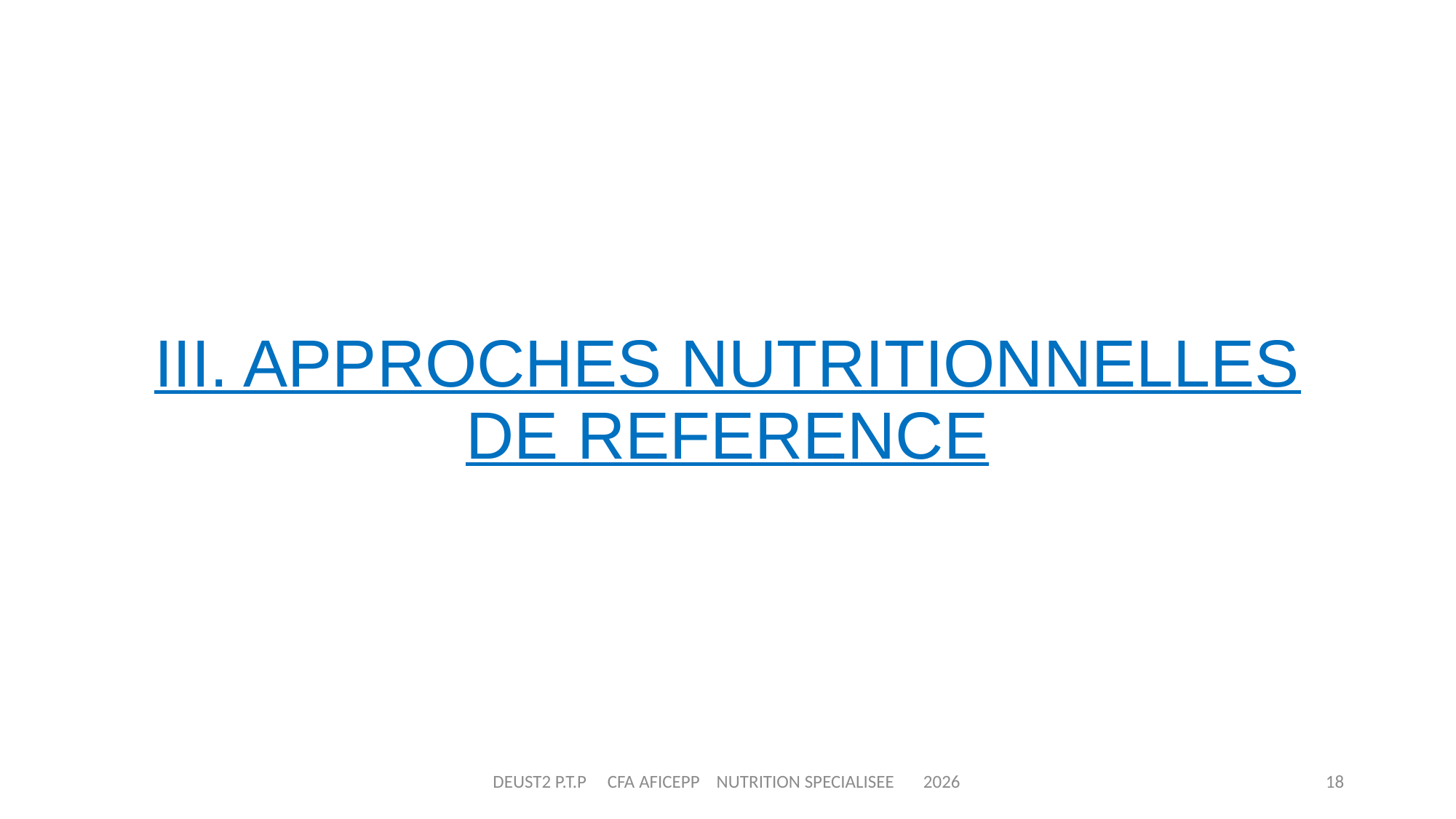

# III. APPROCHES NUTRITIONNELLES DE REFERENCE
DEUST2 P.T.P     CFA AFICEPP    NUTRITION SPECIALISEE       2026
18